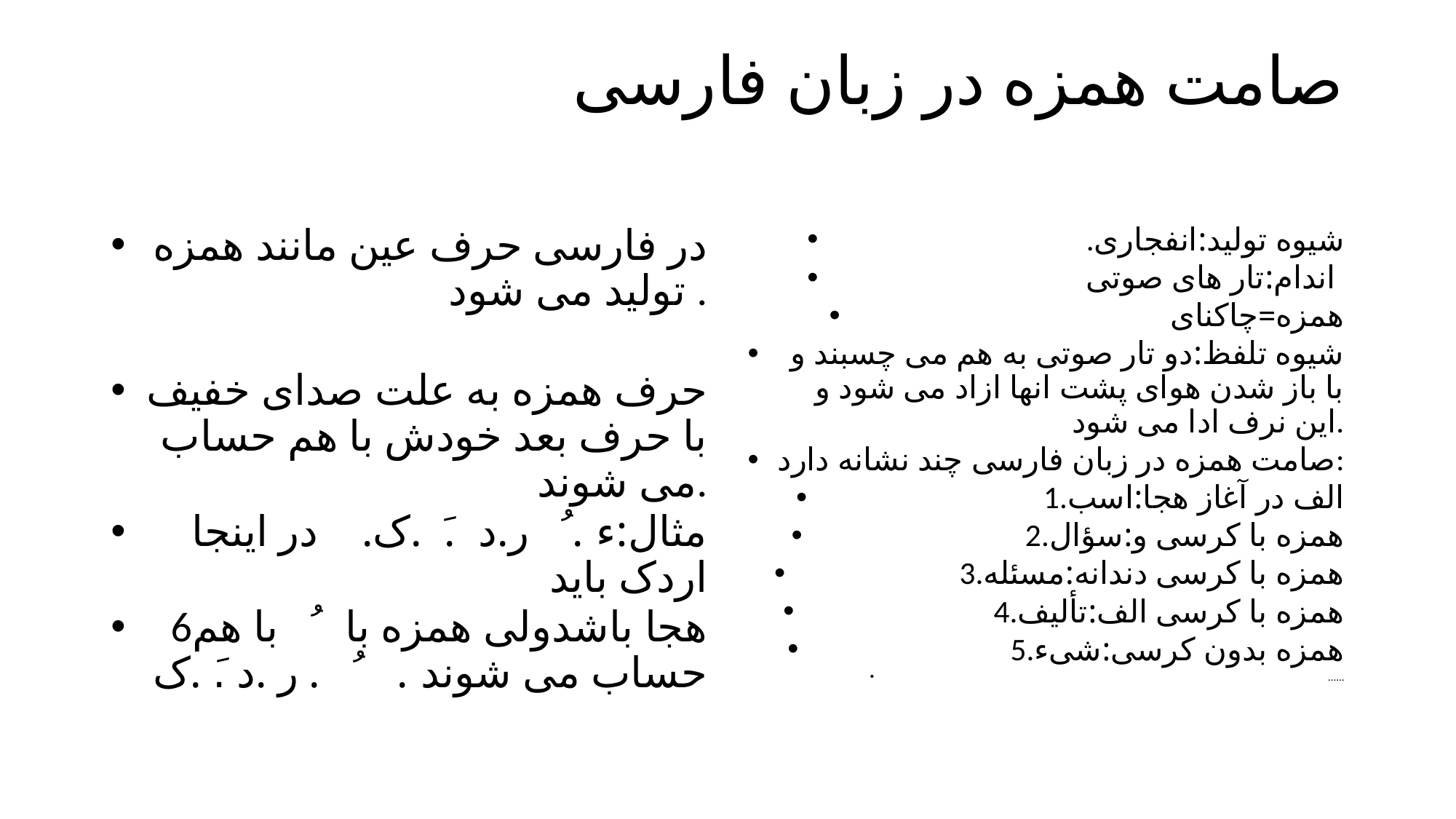

# صامت همزه در زبان فارسی
در فارسی حرف عین مانند همزه تولید می شود .

حرف همزه به علت صدای خفیف با حرف بعد خودش با هم حساب می شوند.
مثال:ء.  ُ   ر.د . َ  .ک.    در اینجا اردک باید
6هجا باشدولی همزه با   ُ   با هم حساب می شوند.     ُ   . ر .د .َ .ک

.شیوه تولید:انفجاری
اندام:تار های صوتی
همزه=چاکنای
شیوه تلفظ:دو تار صوتی به هم می چسبند و با باز شدن هوای پشت انها ازاد می شود و این نرف ادا می شود.
صامت همزه در زبان فارسی چند نشانه دارد:
1.الف در آغاز هجا:اسب
2.همزه با کرسی و:سؤال
3.همزه با کرسی دندانه:مسئله
4.همزه با کرسی الف:تألیف
5.همزه بدون کرسی:شیء
......